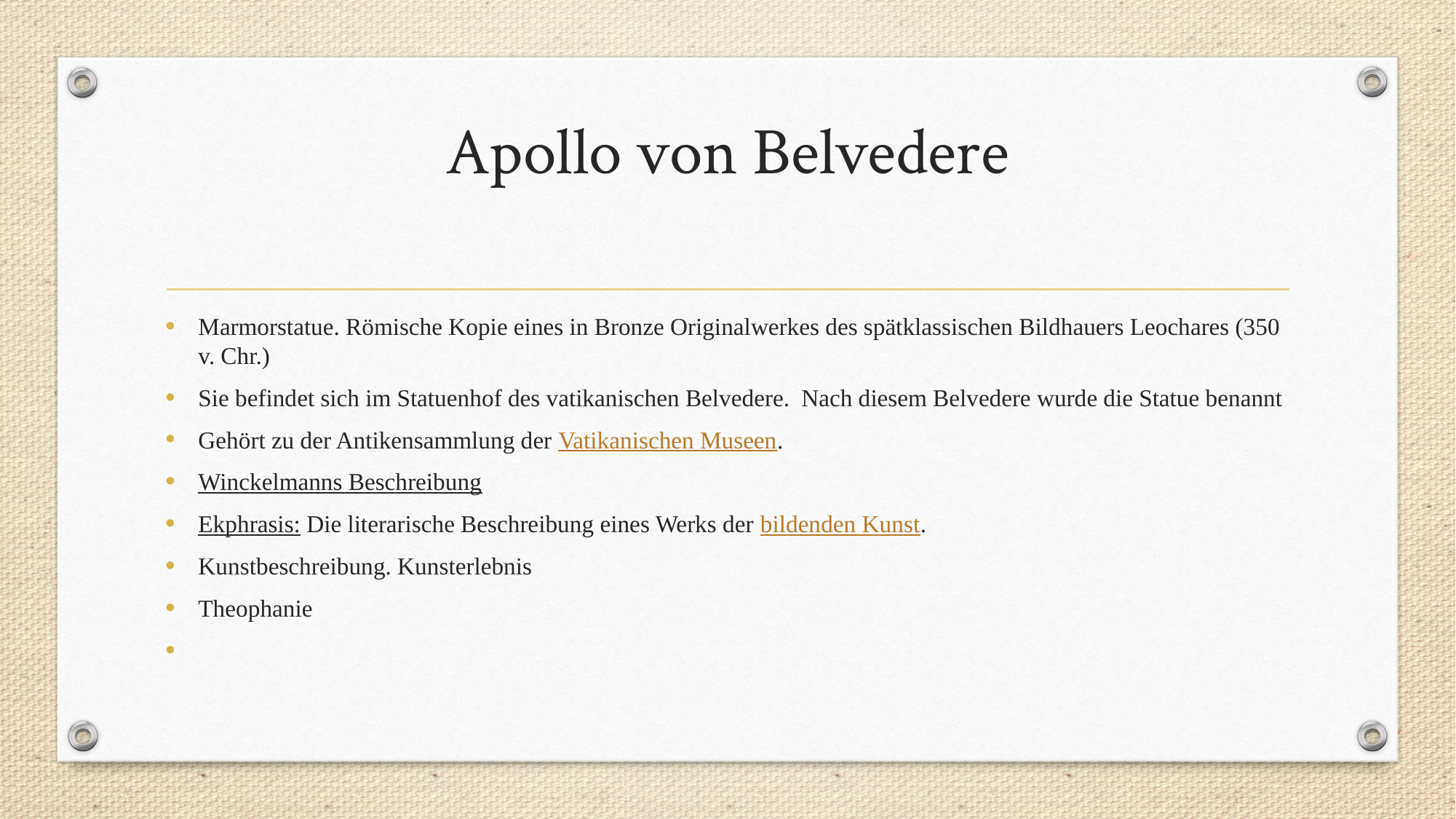

# Apollo von Belvedere
Marmorstatue. Römische Kopie eines in Bronze Originalwerkes des spätklassischen Bildhauers Leochares (350  v. Chr.)
Sie befindet sich im Statuenhof des vatikanischen Belvedere.  Nach diesem Belvedere wurde die Statue benannt
Gehört zu der Antikensammlung der Vatikanischen Museen.
Winckelmanns Beschreibung
Ekphrasis: Die literarische Beschreibung eines Werks der bildenden Kunst.
Kunstbeschreibung. Kunsterlebnis
Theophanie